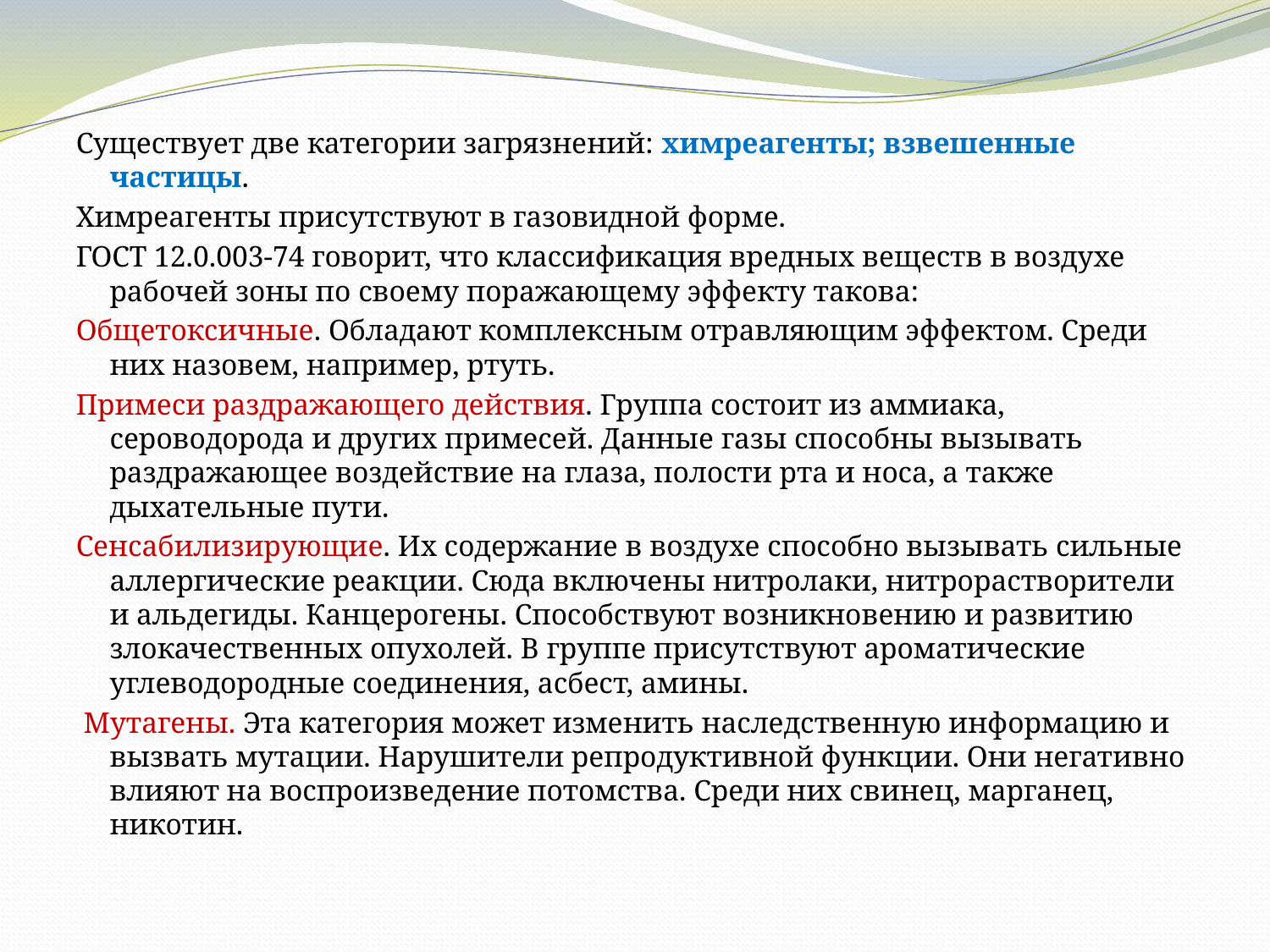

Существует две категории загрязнений: химреагенты; взвешенные частицы.
Химреагенты присутствуют в газовидной форме.
ГОСТ 12.0.003-74 говорит, что классификация вредных веществ в воздухе рабочей зоны по своему поражающему эффекту такова:
Общетоксичные. Обладают комплексным отравляющим эффектом. Среди них назовем, например, ртуть.
Примеси раздражающего действия. Группа состоит из аммиака, сероводорода и других примесей. Данные газы способны вызывать раздражающее воздействие на глаза, полости рта и носа, а также дыхательные пути.
Сенсабилизирующие. Их содержание в воздухе способно вызывать сильные аллергические реакции. Сюда включены нитролаки, нитрорастворители и альдегиды. Канцерогены. Способствуют возникновению и развитию злокачественных опухолей. В группе присутствуют ароматические углеводородные соединения, асбест, амины.
 Мутагены. Эта категория может изменить наследственную информацию и вызвать мутации. Нарушители репродуктивной функции. Они негативно влияют на воспроизведение потомства. Среди них свинец, марганец, никотин.